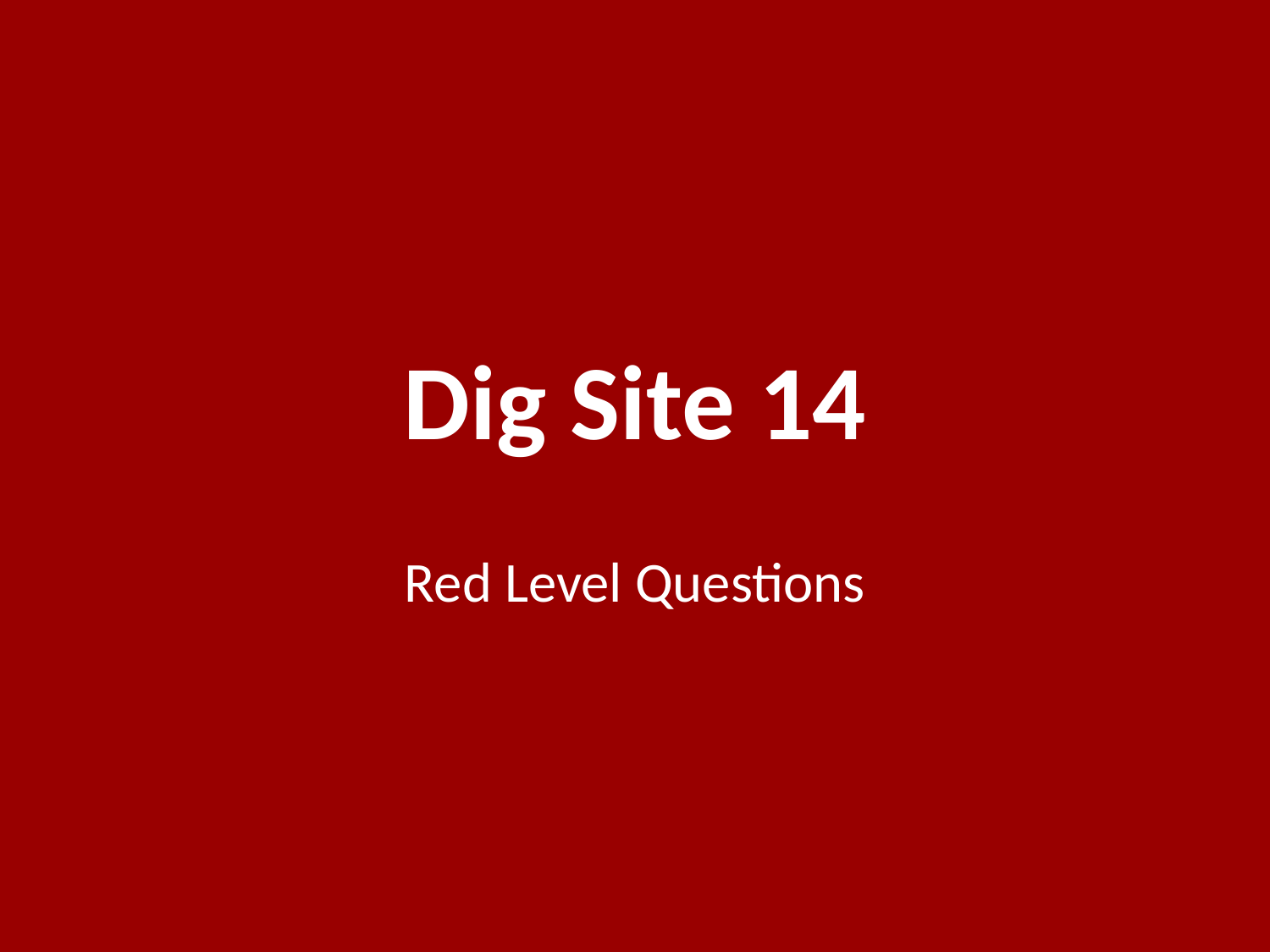

# Dig Site 14
Red Level Questions